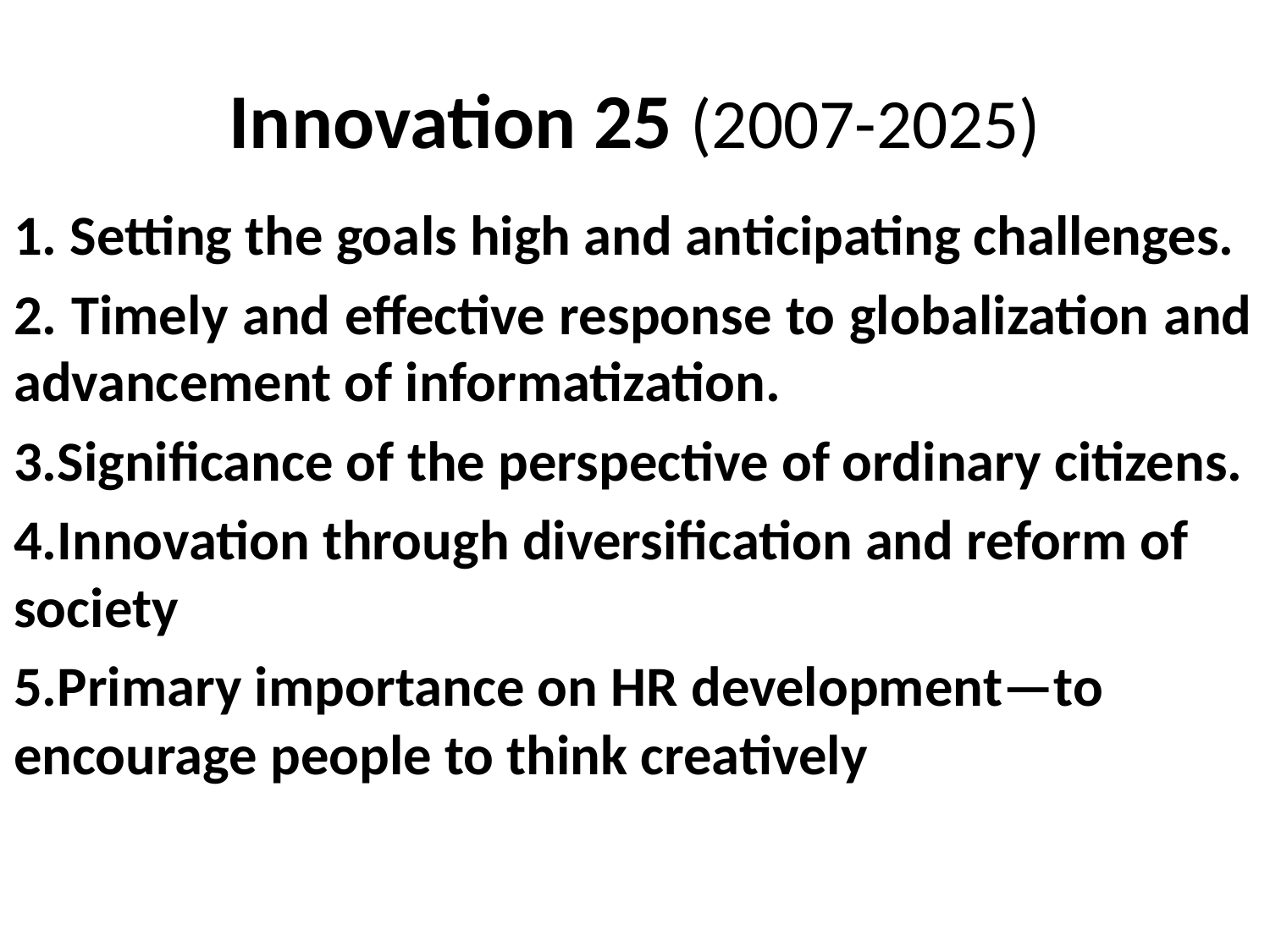

# Innovation 25 (2007-2025)
1. Setting the goals high and anticipating challenges.
2. Timely and effective response to globalization and advancement of informatization.
3.Significance of the perspective of ordinary citizens.
4.Innovation through diversification and reform of society
5.Primary importance on HR development—to encourage people to think creatively